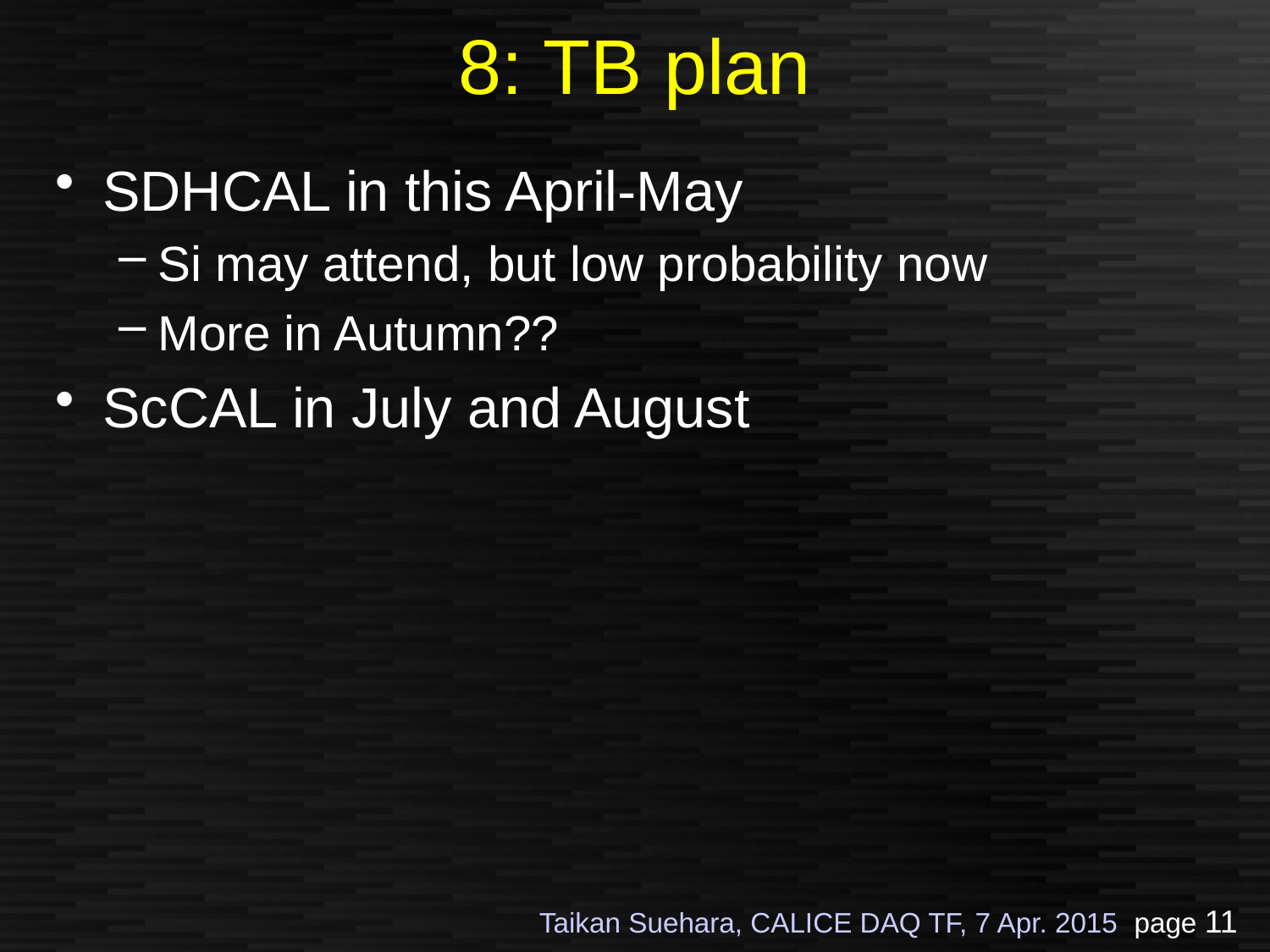

# 8: TB plan
SDHCAL in this April-May
Si may attend, but low probability now
More in Autumn??
ScCAL in July and August